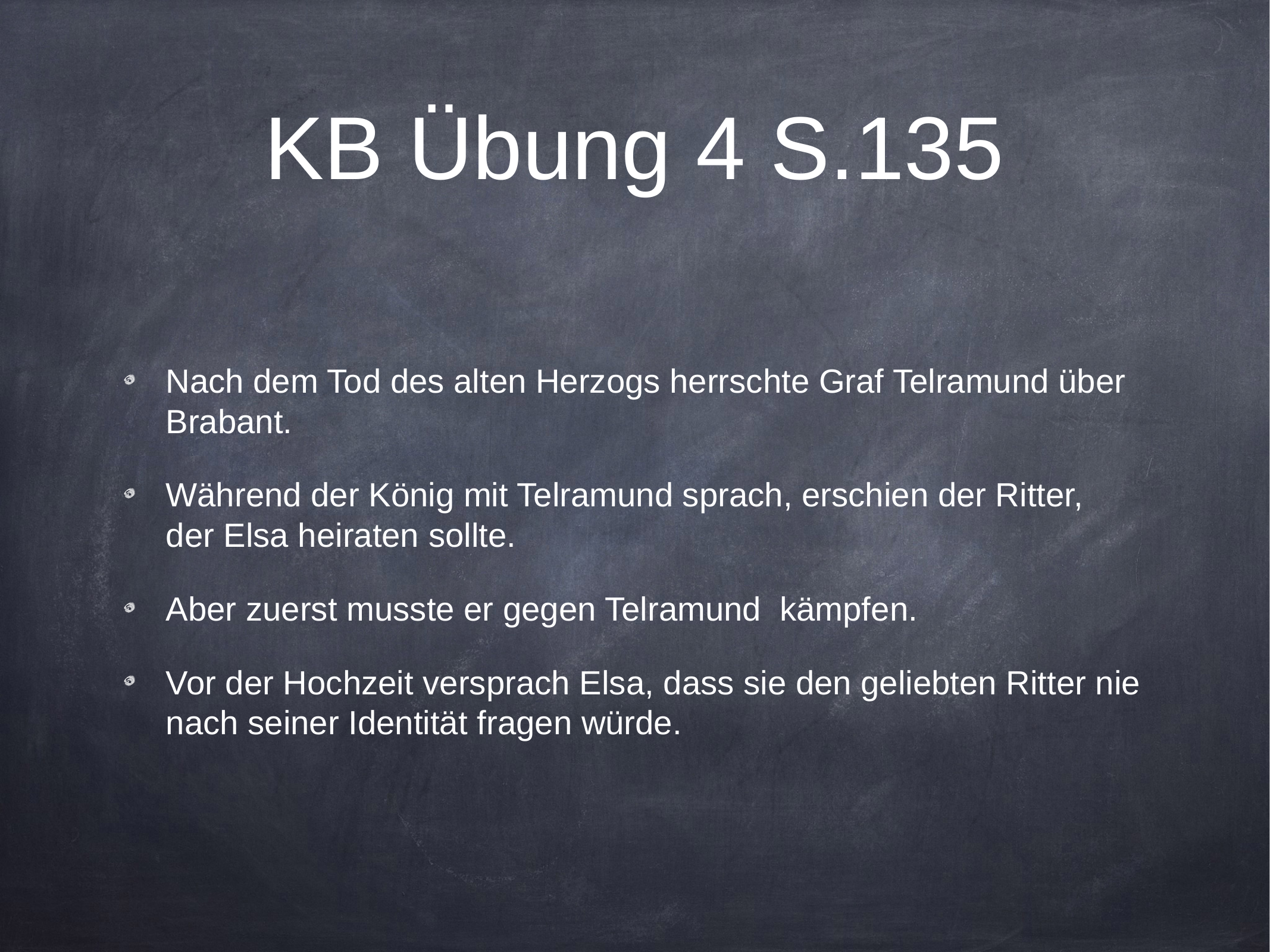

# KB Übung 4 S.135
Nach dem Tod des alten Herzogs herrschte Graf Telramund über Brabant.
Während der König mit Telramund sprach, erschien der Ritter,  der Elsa heiraten sollte.
Aber zuerst musste er gegen Telramund  kämpfen.
Vor der Hochzeit versprach Elsa, dass sie den geliebten Ritter nie nach seiner Identität fragen würde.